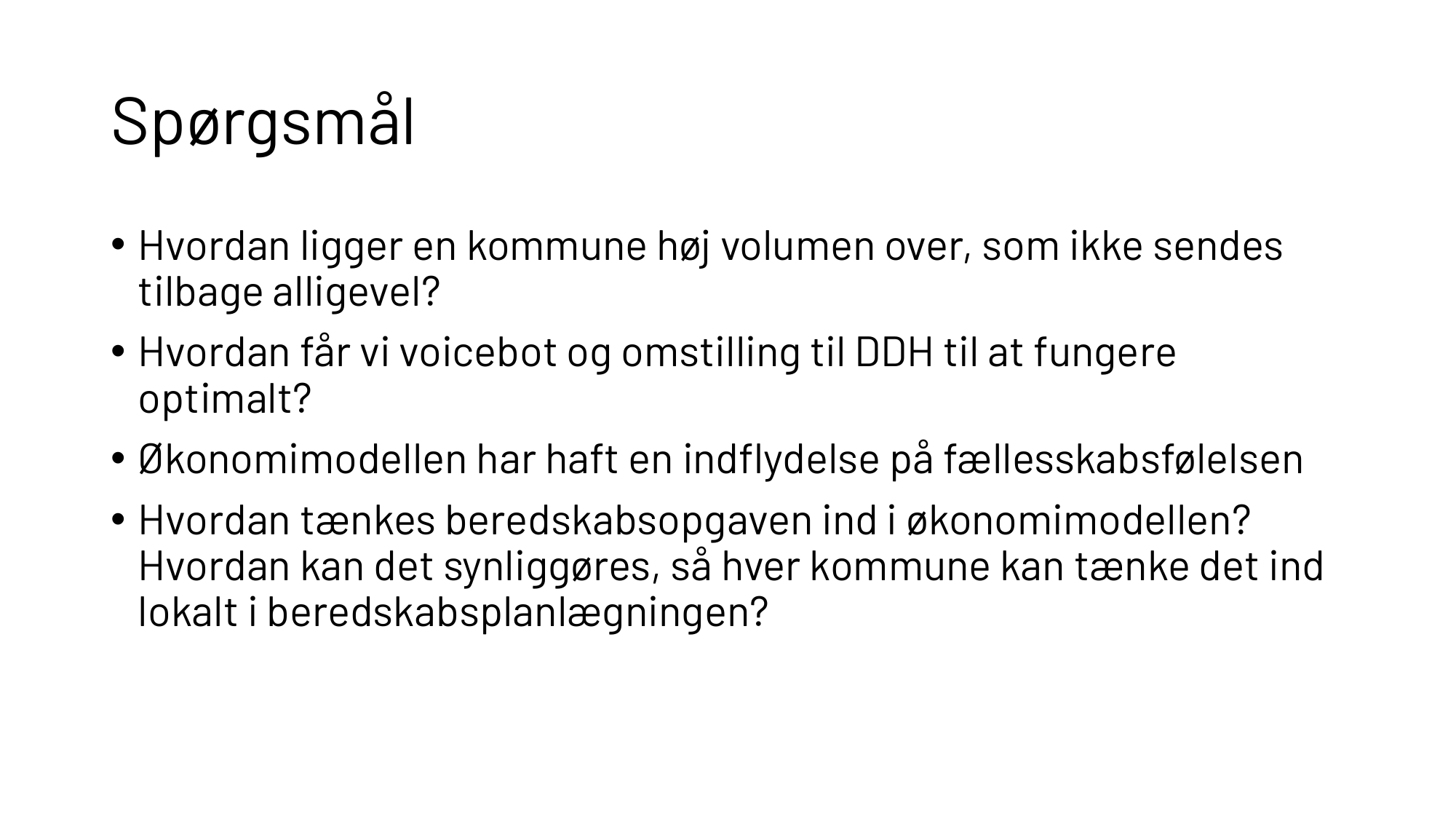

# Spørgsmål
Hvordan ligger en kommune høj volumen over, som ikke sendes tilbage alligevel?
Hvordan får vi voicebot og omstilling til DDH til at fungere optimalt?
Økonomimodellen har haft en indflydelse på fællesskabsfølelsen
Hvordan tænkes beredskabsopgaven ind i økonomimodellen? Hvordan kan det synliggøres, så hver kommune kan tænke det ind lokalt i beredskabsplanlægningen?